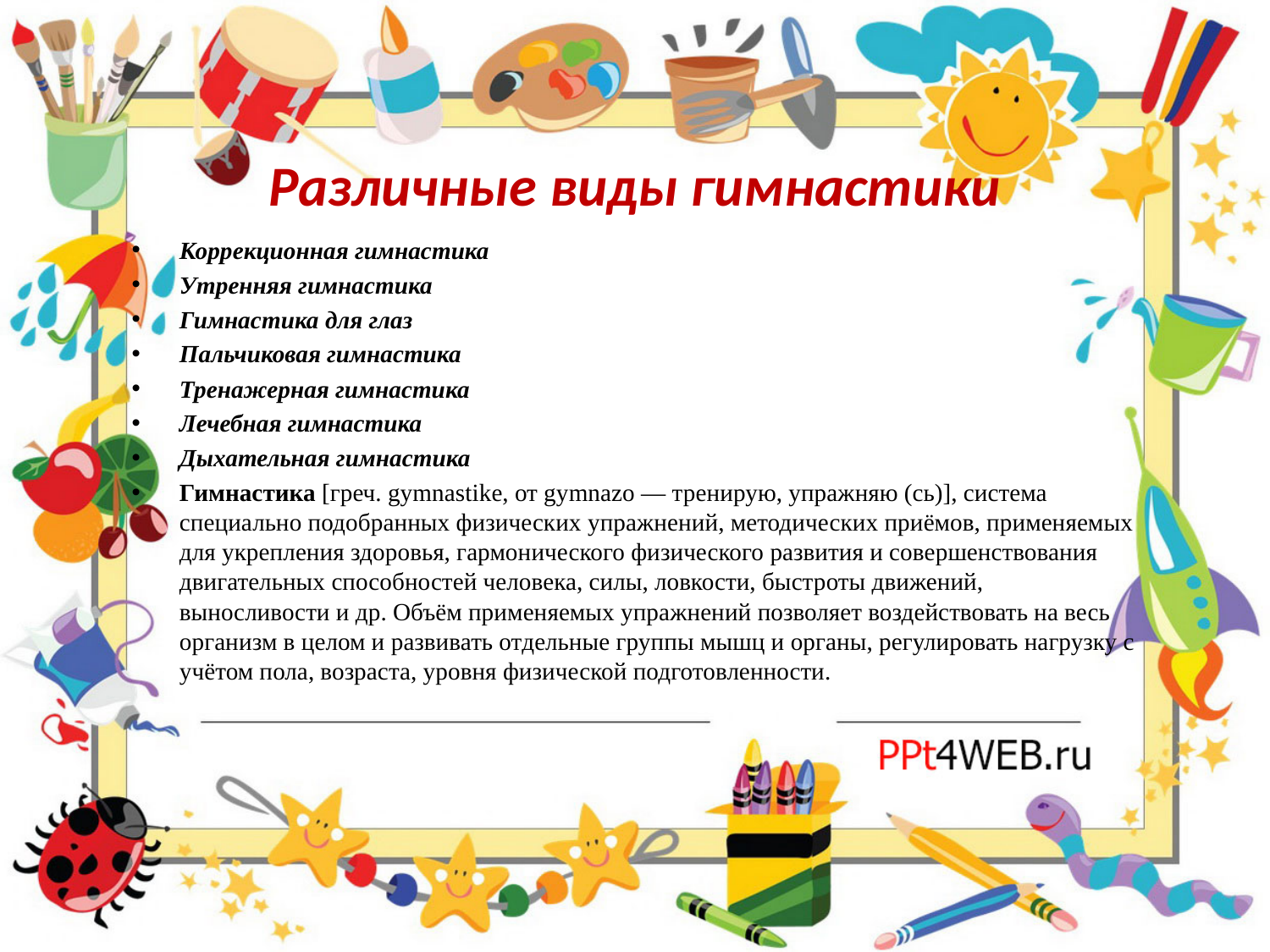

# Различные виды гимнастики
Коррекционная гимнастика
Утренняя гимнастика
Гимнастика для глаз
Пальчиковая гимнастика
Тренажерная гимнастика
Лечебная гимнастика
Дыхательная гимнастика
Гимнастика [греч. gymnastike, от gymnazo — тренирую, упражняю (сь)], система специально подобранных физических упражнений, методических приёмов, применяемых для укрепления здоровья, гармонического физического развития и совершенствования двигательных способностей человека, силы, ловкости, быстроты движений, выносливости и др. Объём применяемых упражнений позволяет воздействовать на весь организм в целом и развивать отдельные группы мышц и органы, регулировать нагрузку с учётом пола, возраста, уровня физической подготовленности.